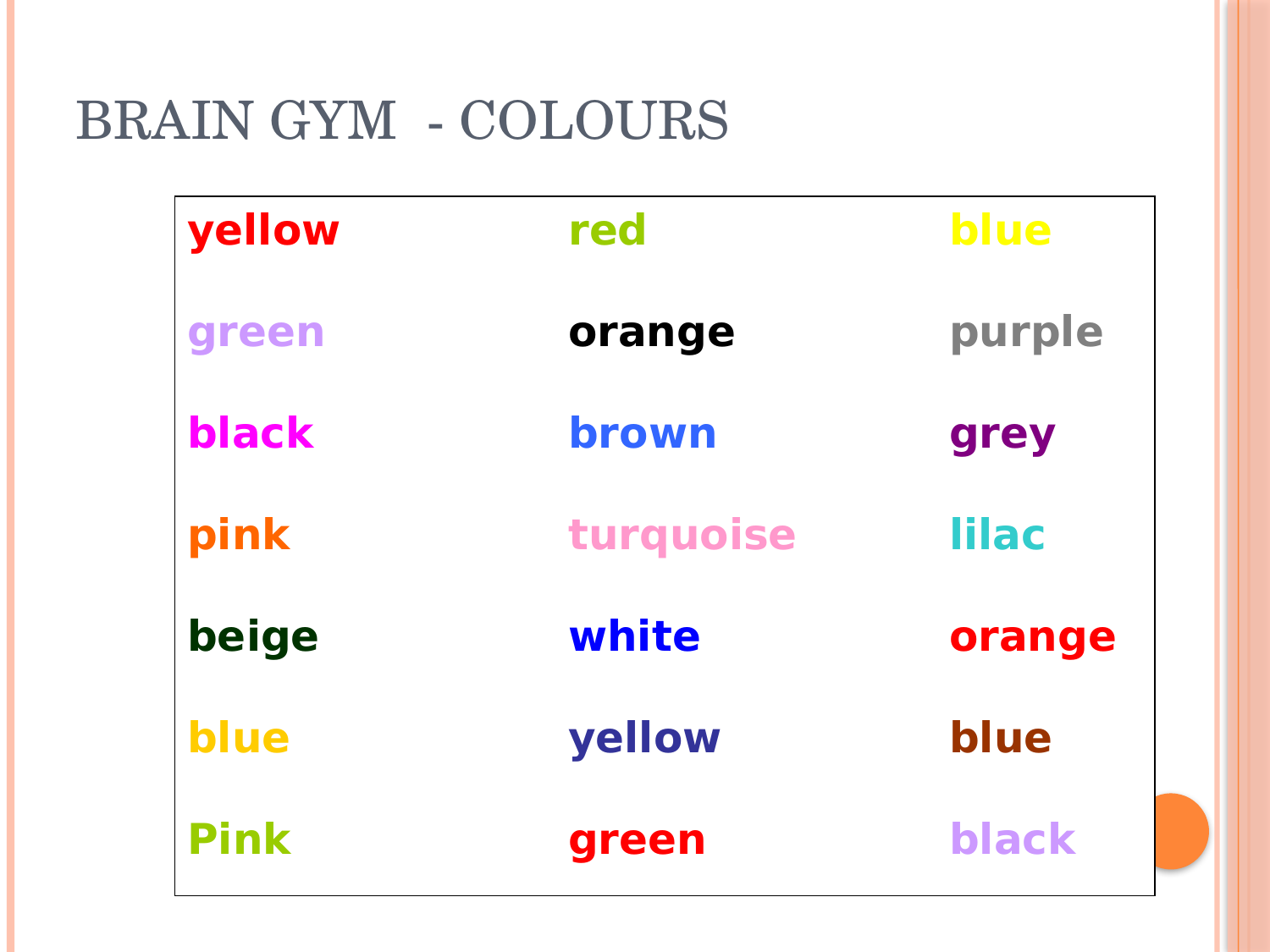

# Brain Gym  - colours
yellow		red 			blue

green		orange		purple

black			brown		grey

pink			turquoise		lilac

beige		white		orange

blue			yellow		blue
Pink			green		black